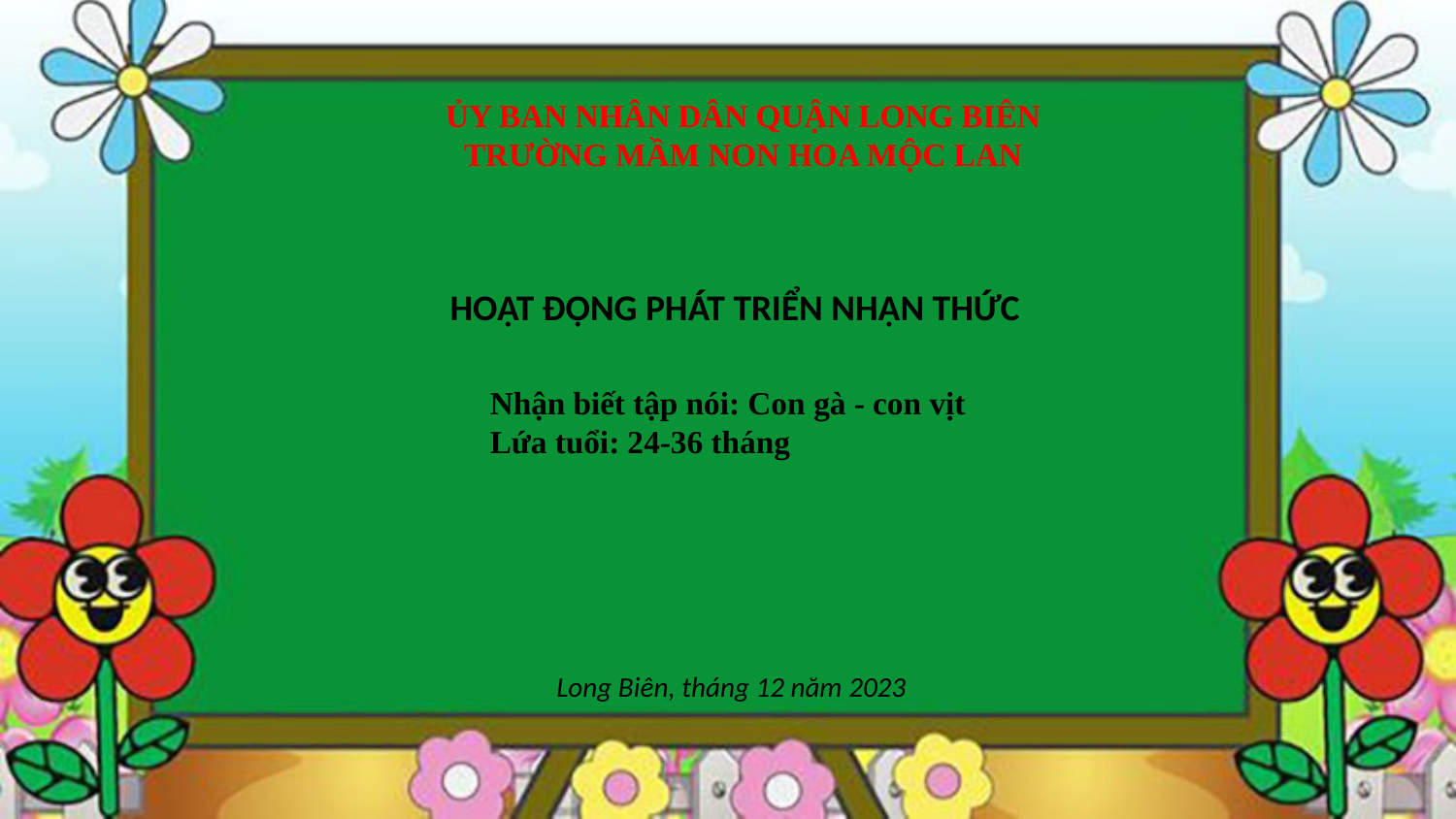

ỦY BAN NHÂN DÂN QUẬN LONG BIÊN
TRƯỜNG MẦM NON HOA MỘC LAN
HOẠT ĐỘNG PHÁT TRIỂN NHẬN THỨC
Nhận biết tập nói: Con gà - con vịt
Lứa tuổi: 24-36 tháng
Long Biên, tháng 12 năm 2023